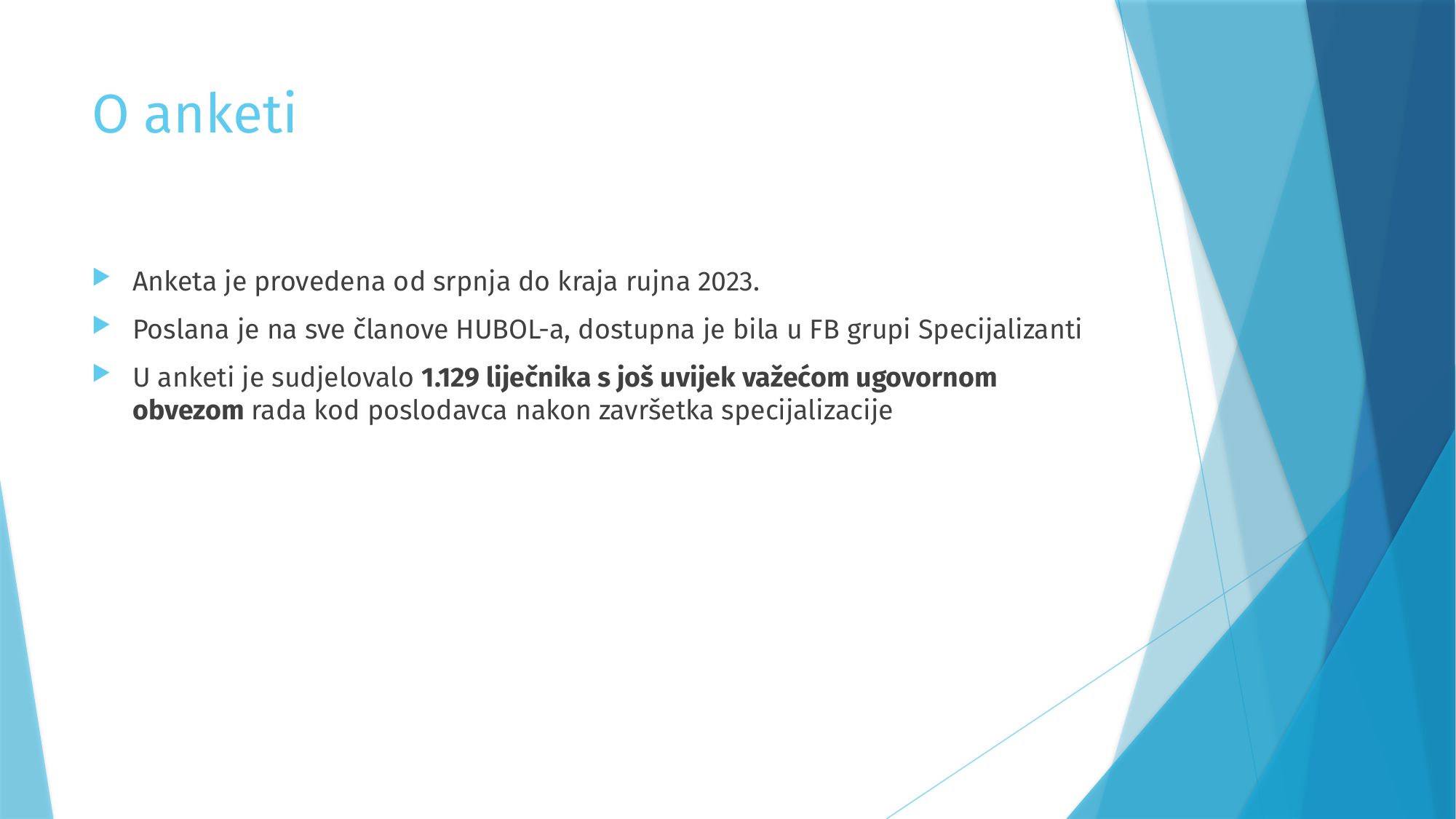

# O anketi
Anketa je provedena od srpnja do kraja rujna 2023.
Poslana je na sve članove HUBOL-a, dostupna je bila u FB grupi Specijalizanti
U anketi je sudjelovalo 1.129 liječnika s još uvijek važećom ugovornom obvezom rada kod poslodavca nakon završetka specijalizacije